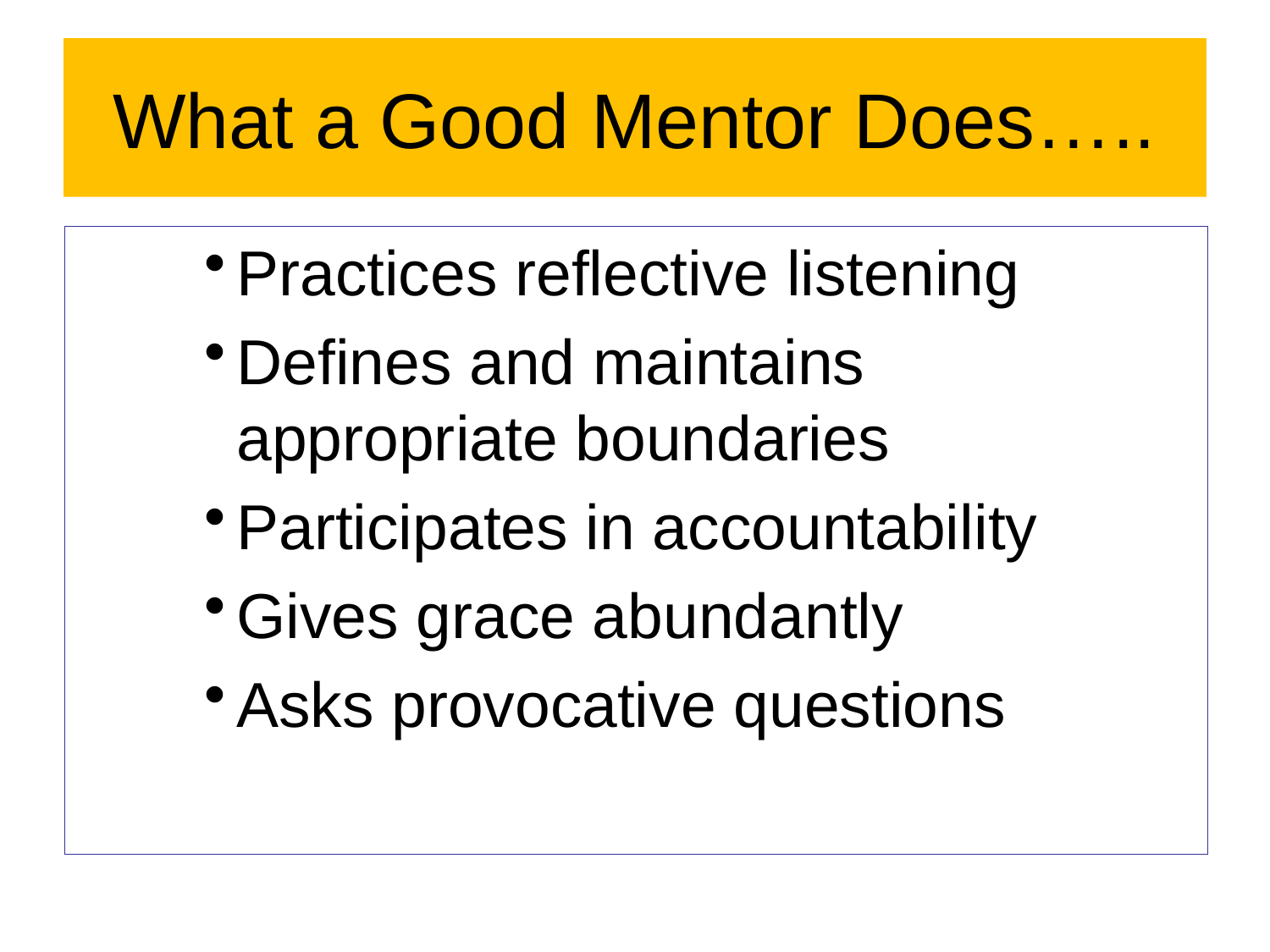

# What a Good Mentor Does…..
Practices reflective listening
Defines and maintains appropriate boundaries
Participates in accountability
Gives grace abundantly
Asks provocative questions